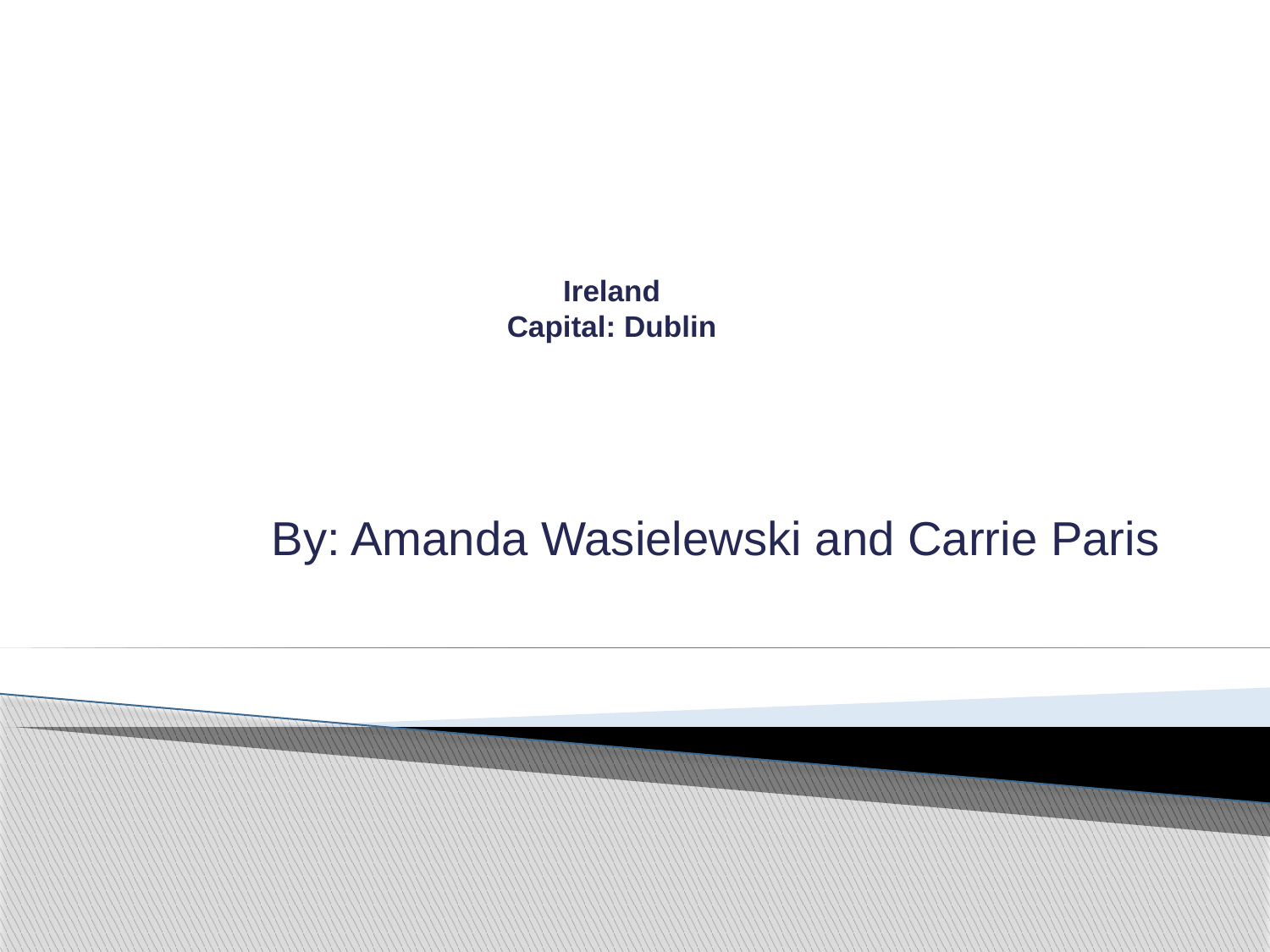

# Ireland Capital: Dublin
By: Amanda Wasielewski and Carrie Paris